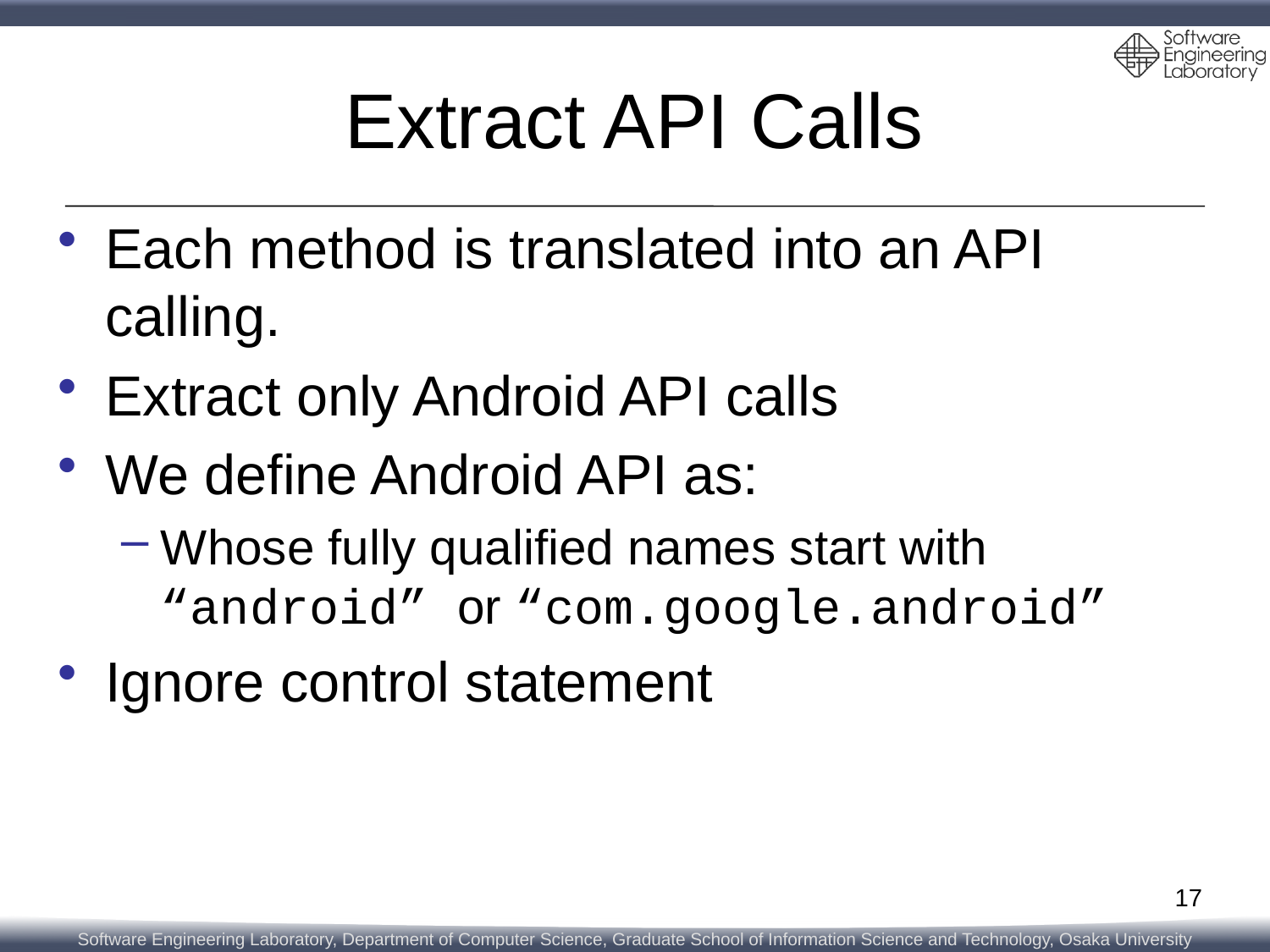

# Extract API Calls
Each method is translated into an API calling.
Extract only Android API calls
We define Android API as:
Whose fully qualified names start with “android” or “com.google.android”
Ignore control statement
17